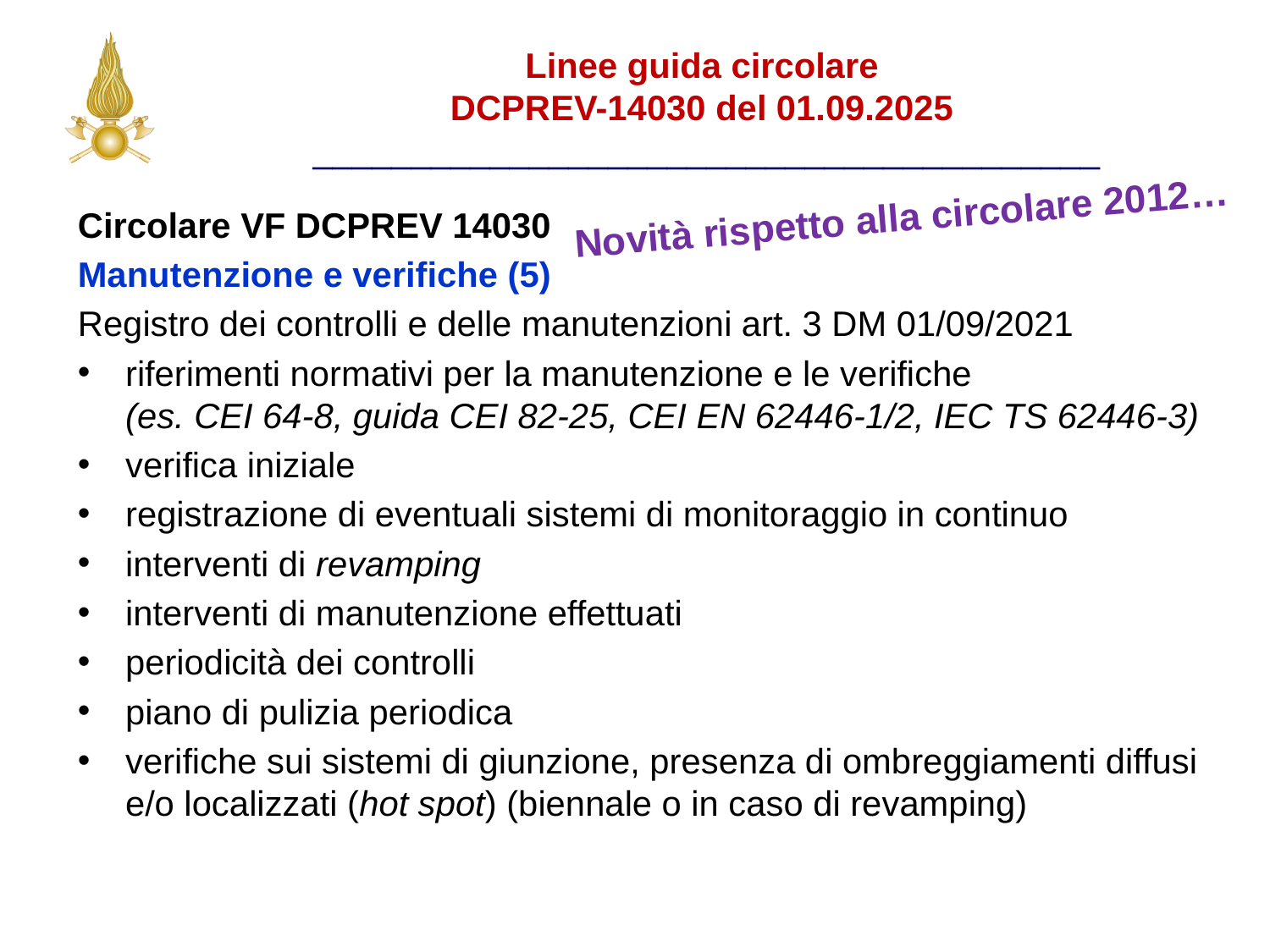

Linee guida circolare
DCPREV-14030 del 01.09.2025
________________________________________

Novità rispetto alla circolare 2012…
Circolare VF DCPREV 14030
Manutenzione e verifiche (5)
Registro dei controlli e delle manutenzioni art. 3 DM 01/09/2021
riferimenti normativi per la manutenzione e le verifiche
(es. CEI 64-8, guida CEI 82-25, CEI EN 62446-1/2, IEC TS 62446-3)
verifica iniziale
registrazione di eventuali sistemi di monitoraggio in continuo
interventi di revamping
interventi di manutenzione effettuati
periodicità dei controlli
piano di pulizia periodica
verifiche sui sistemi di giunzione, presenza di ombreggiamenti diffusi e/o localizzati (hot spot) (biennale o in caso di revamping)